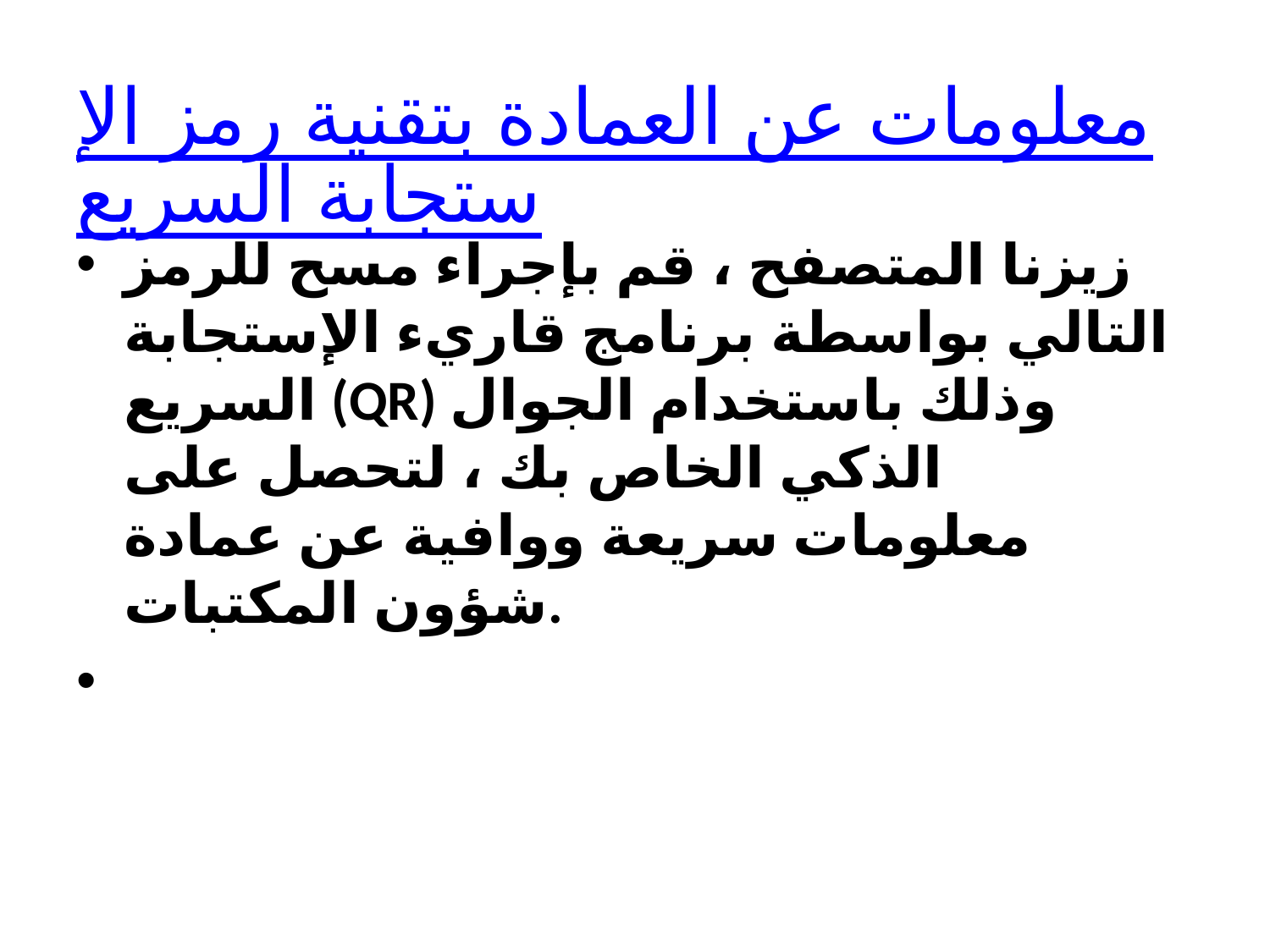

# معلومات عن العمادة بتقنية رمز الإستجابة السريع
زيزنا المتصفح ، قم بإجراء مسح للرمز التالي بواسطة برنامج قاريء الإستجابة السريع (QR) وذلك باستخدام الجوال الذكي الخاص بك ، لتحصل على معلومات سريعة ووافية عن عمادة شؤون المكتبات.